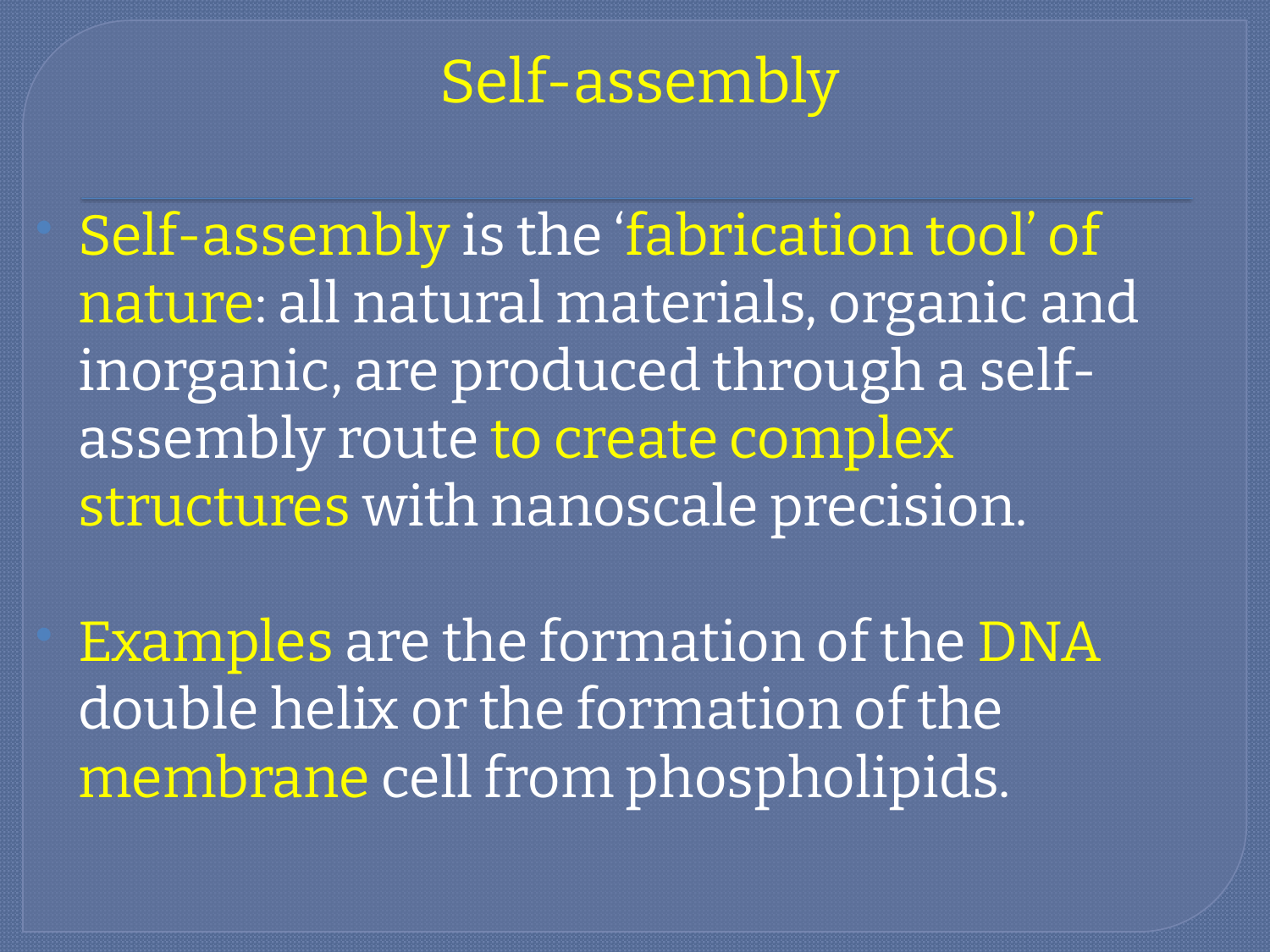

# Self-assembly
Self-assembly is the ‘fabrication tool’ of nature: all natural materials, organic and inorganic, are produced through a self-assembly route to create complex structures with nanoscale precision.

Examples are the formation of the DNA double helix or the formation of the membrane cell from phospholipids.